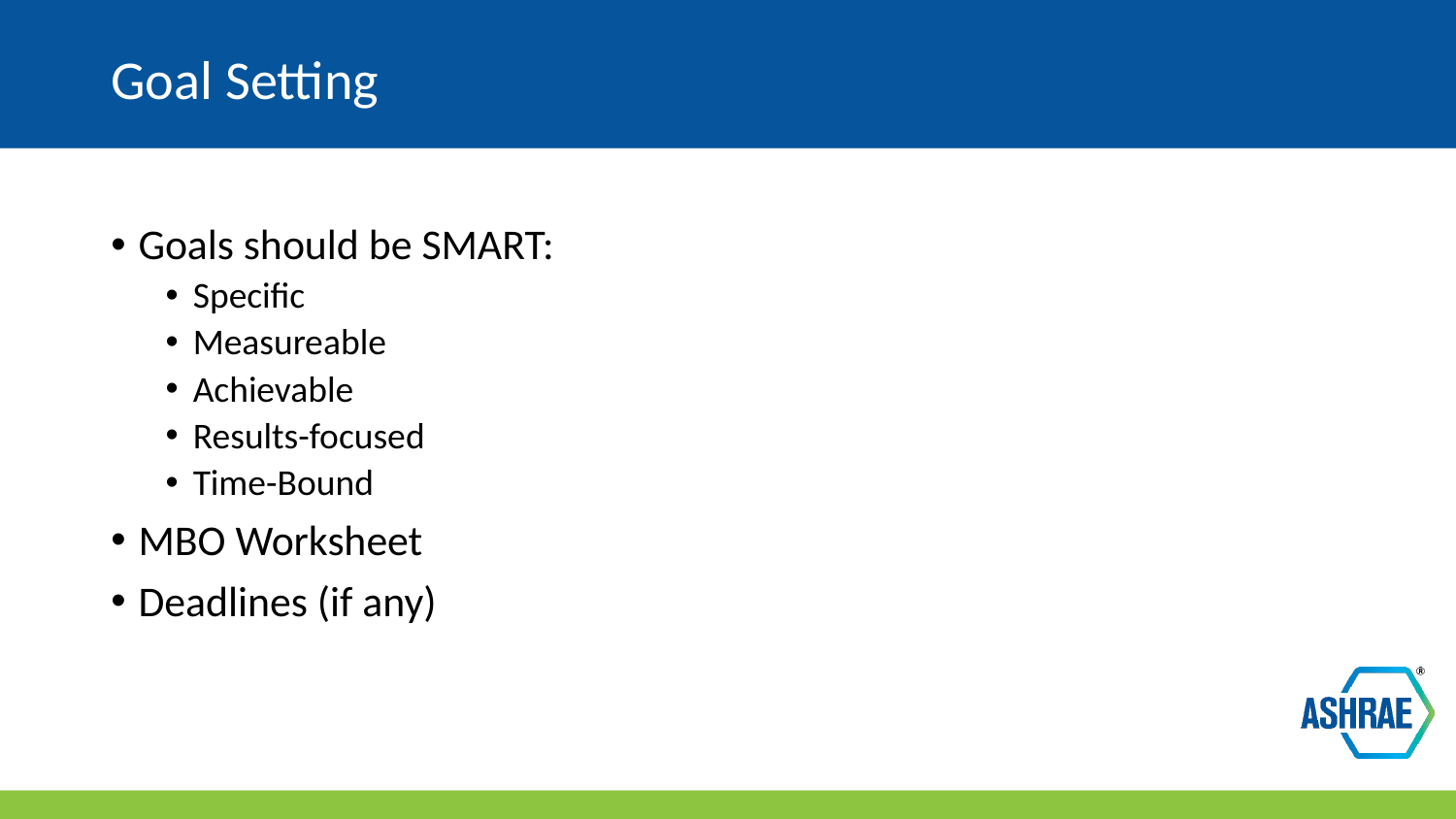

# Goal Setting
Goals should be SMART:
Specific
Measureable
Achievable
Results-focused
Time-Bound
MBO Worksheet
Deadlines (if any)